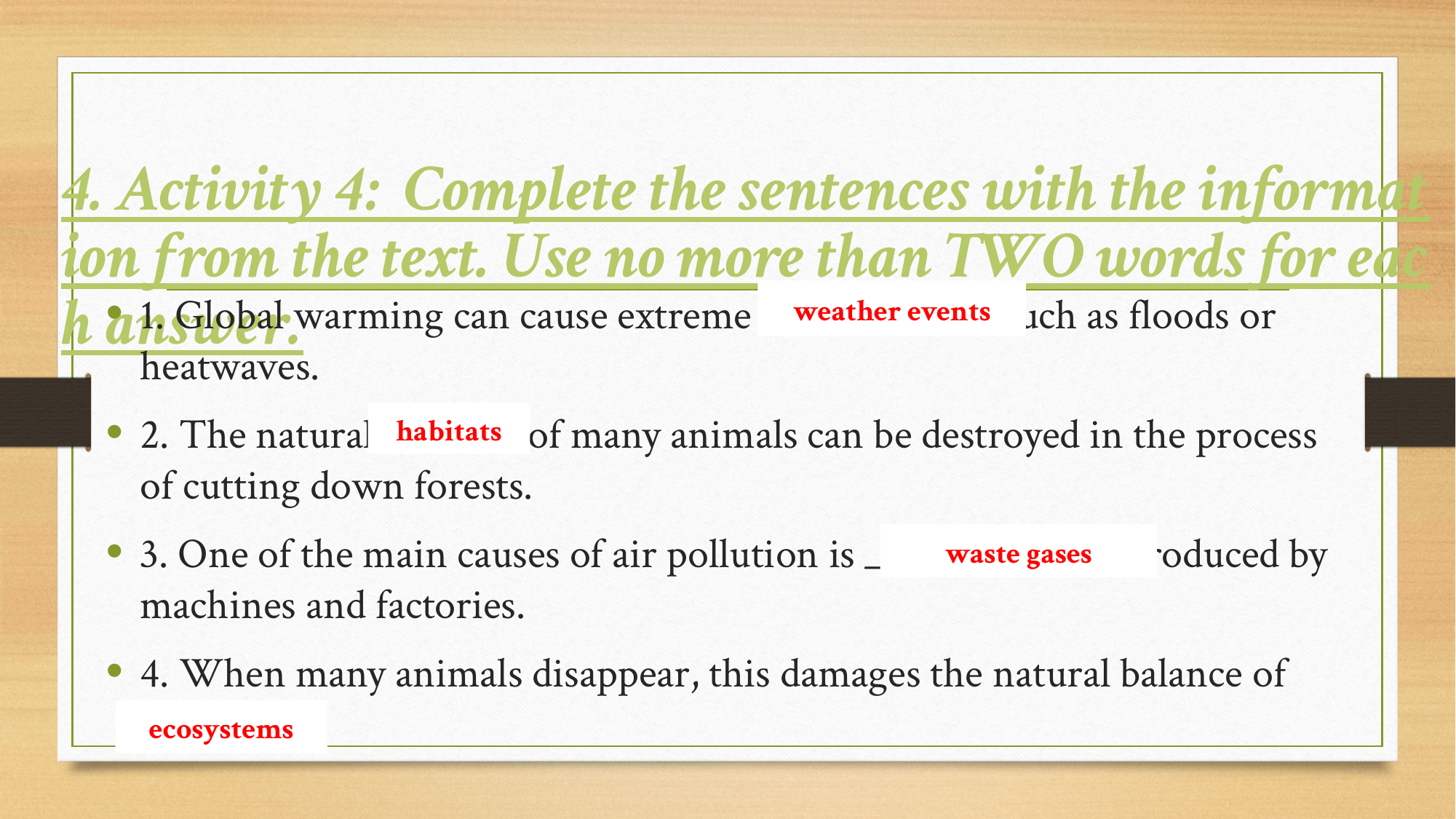

# 4. Activity 4:  Complete the sentences with the information from the text. Use no more than TWO words for each answer.
1. Global warming can cause extreme ____________ such as floods or heatwaves.
2. The natural _______ of many animals can be destroyed in the process of cutting down forests.
3. One of the main causes of air pollution is _____________ produced by machines and factories.
4. When many animals disappear, this damages the natural balance of _______.
weather events
habitats
waste gases
ecosystems